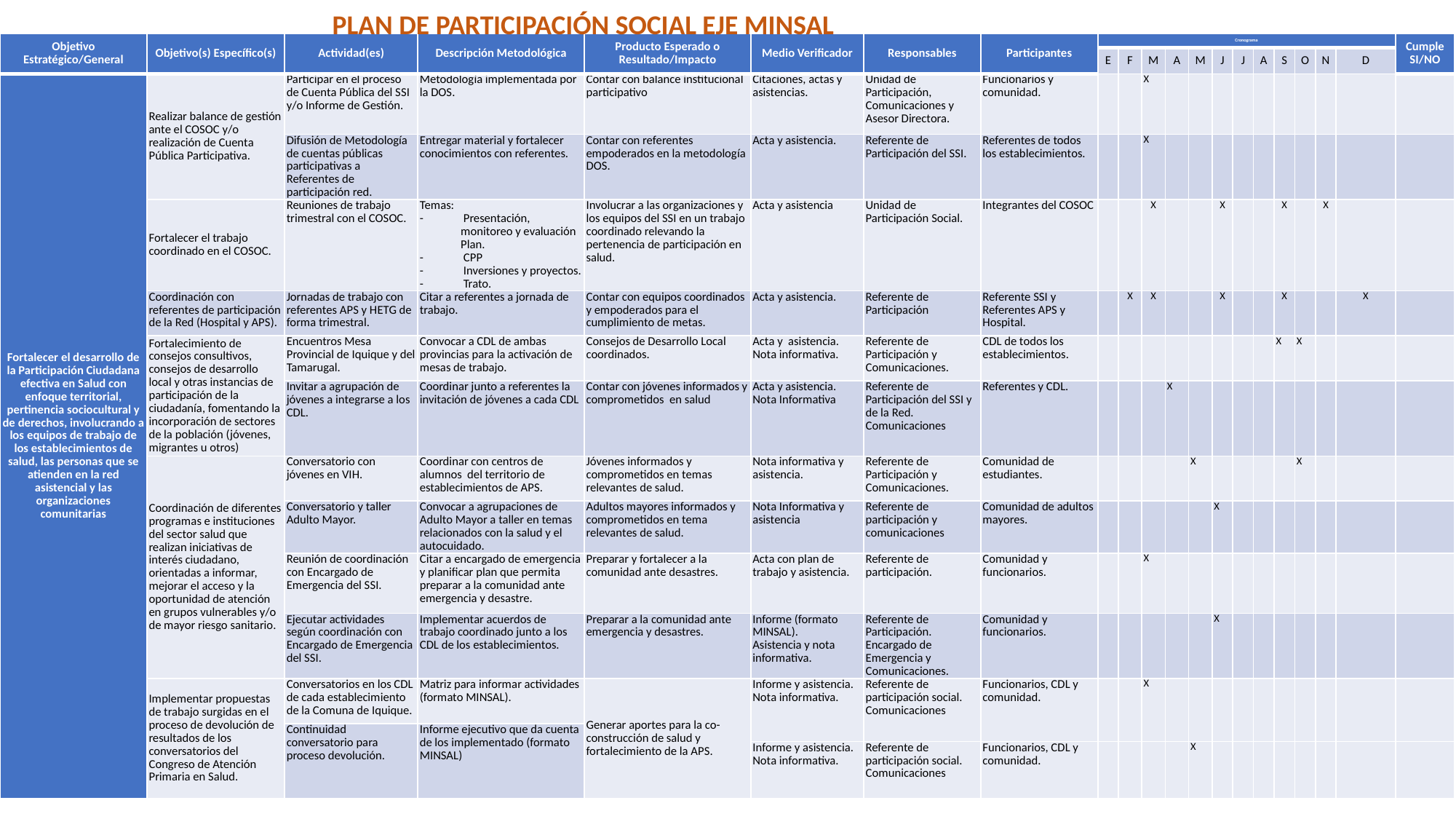

PLAN DE PARTICIPACIÓN SOCIAL EJE MINSAL
| Objetivo Estratégico/General | Objetivo(s) Específico(s) | Actividad(es) | Descripción Metodológica | Producto Esperado o Resultado/Impacto | Medio Verificador | Responsables | Participantes | Cronograma |  |  |  |  |  |  |  |  |  |  |  | Cumple SI/NO |
| --- | --- | --- | --- | --- | --- | --- | --- | --- | --- | --- | --- | --- | --- | --- | --- | --- | --- | --- | --- | --- |
|  |  |  |  |  |  |  |  | E | F | M | A | M | J | J | A | S | O | N | D |  |
| Fortalecer el desarrollo de la Participación Ciudadana efectiva en Salud con enfoque territorial, pertinencia sociocultural y de derechos, involucrando a los equipos de trabajo de los establecimientos de salud, las personas que se atienden en la red asistencial y las organizaciones comunitarias | Realizar balance de gestión ante el COSOC y/o realización de Cuenta Pública Participativa. | Participar en el proceso de Cuenta Pública del SSI y/o Informe de Gestión. | Metodología implementada por la DOS. | Contar con balance institucional participativo | Citaciones, actas y asistencias. | Unidad de Participación, Comunicaciones y Asesor Directora. | Funcionarios y comunidad. |  |  | X |  |  |  |  |  |  |  |  |  |  |
|  |  | Difusión de Metodología de cuentas públicas participativas a Referentes de participación red. | Entregar material y fortalecer conocimientos con referentes. | Contar con referentes empoderados en la metodología DOS. | Acta y asistencia. | Referente de Participación del SSI. | Referentes de todos los establecimientos. |  |  | X |  |  |  |  |  |  |  |  |  |  |
|  | Fortalecer el trabajo coordinado en el COSOC. | Reuniones de trabajo trimestral con el COSOC. | Temas: Presentación, monitoreo y evaluación Plan. CPP Inversiones y proyectos. Trato. | Involucrar a las organizaciones y los equipos del SSI en un trabajo coordinado relevando la pertenencia de participación en salud. | Acta y asistencia | Unidad de Participación Social. | Integrantes del COSOC |  |  | X |  |  | X |  |  | X |  | X |  |  |
|  | Coordinación con referentes de participación de la Red (Hospital y APS). | Jornadas de trabajo con referentes APS y HETG de forma trimestral. | Citar a referentes a jornada de trabajo. | Contar con equipos coordinados y empoderados para el cumplimiento de metas. | Acta y asistencia. | Referente de Participación | Referente SSI y Referentes APS y Hospital. |  | X | X |  |  | X |  |  | X |  |  | X |  |
|  | Fortalecimiento de consejos consultivos, consejos de desarrollo local y otras instancias de participación de la ciudadanía, fomentando la incorporación de sectores de la población (jóvenes, migrantes u otros) | Encuentros Mesa Provincial de Iquique y del Tamarugal. | Convocar a CDL de ambas provincias para la activación de mesas de trabajo. | Consejos de Desarrollo Local coordinados. | Acta y asistencia. Nota informativa. | Referente de Participación y Comunicaciones. | CDL de todos los establecimientos. |  |  |  |  |  |  |  |  | X | X |  |  |  |
|  |  | Invitar a agrupación de jóvenes a integrarse a los CDL. | Coordinar junto a referentes la invitación de jóvenes a cada CDL | Contar con jóvenes informados y comprometidos en salud | Acta y asistencia. Nota Informativa | Referente de Participación del SSI y de la Red. Comunicaciones | Referentes y CDL. |  |  |  | X |  |  |  |  |  |  |  |  |  |
|  | Coordinación de diferentes programas e instituciones del sector salud que realizan iniciativas de interés ciudadano, orientadas a informar, mejorar el acceso y la oportunidad de atención en grupos vulnerables y/o de mayor riesgo sanitario. | Conversatorio con jóvenes en VIH. | Coordinar con centros de alumnos del territorio de establecimientos de APS. | Jóvenes informados y comprometidos en temas relevantes de salud. | Nota informativa y asistencia. | Referente de Participación y Comunicaciones. | Comunidad de estudiantes. |  |  |  |  | X |  |  |  |  | X |  |  |  |
|  |  | Conversatorio y taller Adulto Mayor. | Convocar a agrupaciones de Adulto Mayor a taller en temas relacionados con la salud y el autocuidado. | Adultos mayores informados y comprometidos en tema relevantes de salud. | Nota Informativa y asistencia | Referente de participación y comunicaciones | Comunidad de adultos mayores. |  |  |  |  |  | X |  |  |  |  |  |  |  |
|  |  | Reunión de coordinación con Encargado de Emergencia del SSI. | Citar a encargado de emergencia y planificar plan que permita preparar a la comunidad ante emergencia y desastre. | Preparar y fortalecer a la comunidad ante desastres. | Acta con plan de trabajo y asistencia. | Referente de participación. | Comunidad y funcionarios. |  |  | X |  |  |  |  |  |  |  |  |  |  |
|  |  | Ejecutar actividades según coordinación con Encargado de Emergencia del SSI. | Implementar acuerdos de trabajo coordinado junto a los CDL de los establecimientos. | Preparar a la comunidad ante emergencia y desastres. | Informe (formato MINSAL). Asistencia y nota informativa. | Referente de Participación. Encargado de Emergencia y Comunicaciones. | Comunidad y funcionarios. |  |  |  |  |  | X |  |  |  |  |  |  |  |
|  | Implementar propuestas de trabajo surgidas en el proceso de devolución de resultados de los conversatorios del Congreso de Atención Primaria en Salud. | Conversatorios en los CDL de cada establecimiento de la Comuna de Iquique. | Matriz para informar actividades (formato MINSAL). | Generar aportes para la co-construcción de salud y fortalecimiento de la APS. | Informe y asistencia. Nota informativa. | Referente de participación social. Comunicaciones | Funcionarios, CDL y comunidad. |  |  | X |  |  |  |  |  |  |  |  |  |  |
|  |  | Continuidad conversatorio para proceso devolución. | Informe ejecutivo que da cuenta de los implementado (formato MINSAL) |  |  |  |  |  |  |  |  |  |  |  |  |  |  |  |  |  |
|  |  | Continuidad conversatorio para proceso devolución. | Informe ejecutivo que da cuenta de los implementado (formato MINSAL) |  | Informe y asistencia. Nota informativa. | Referente de participación social. Comunicaciones | Funcionarios, CDL y comunidad. |  |  |  |  | X |  |  |  |  |  |  |  |  |